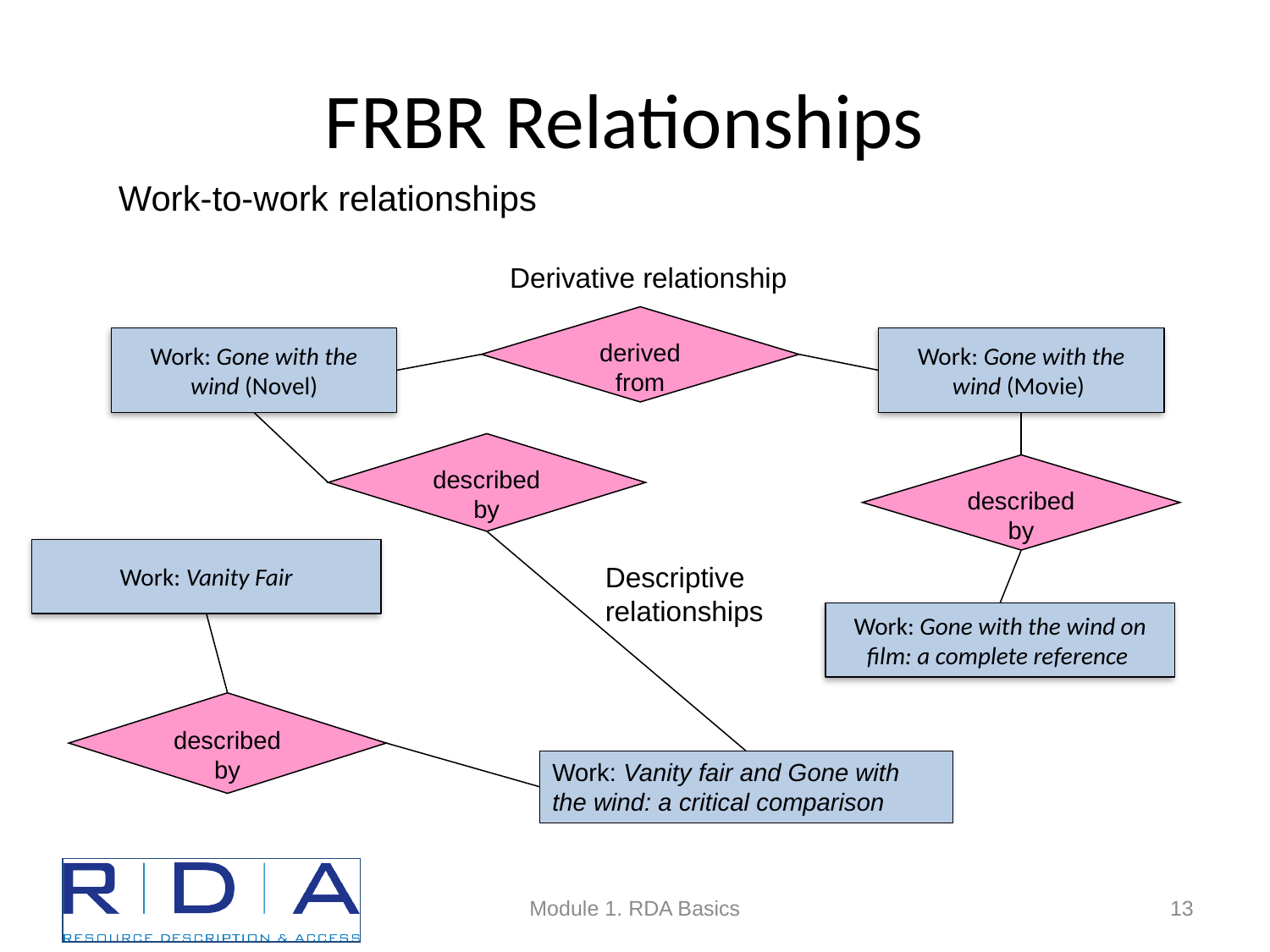

FRBR Relationships
Work-to-work relationships
Derivative relationship
derived from
Work: Gone with the wind (Novel)
Work: Gone with the wind (Movie)
described by
described by
Work: Vanity Fair
Descriptive relationships
Work: Gone with the wind on film: a complete reference
described by
Work: Vanity fair and Gone with the wind: a critical comparison
Module 1. RDA Basics
13